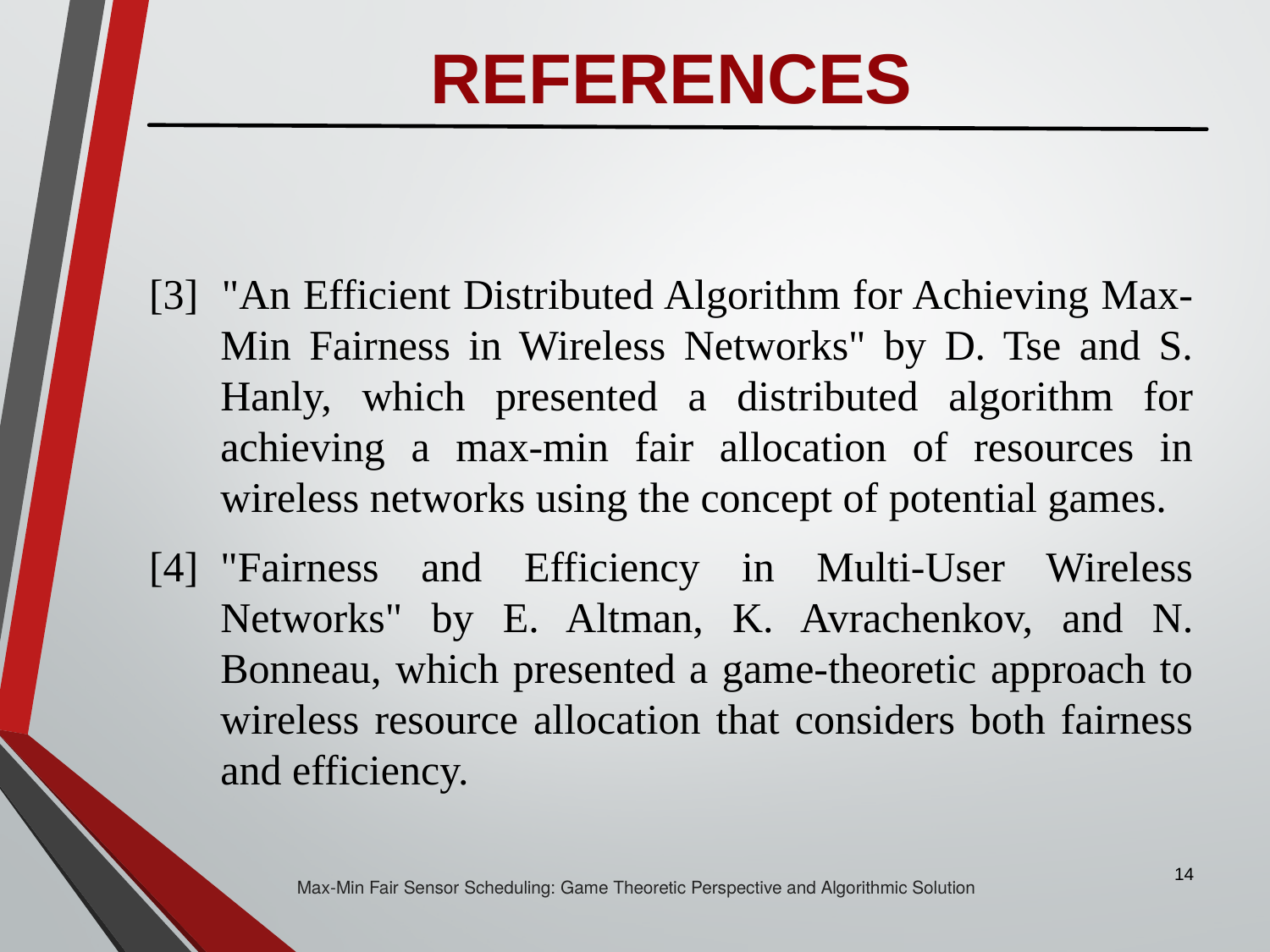

# REFERENCES

[3]  "An Efficient Distributed Algorithm for Achieving Max-Min Fairness in Wireless Networks" by D. Tse and S. Hanly, which presented a distributed algorithm for achieving a max-min fair allocation of resources in wireless networks using the concept of potential games.
[4]	"Fairness and Efficiency in Multi-User Wireless Networks" by E. Altman, K. Avrachenkov, and N. Bonneau, which presented a game-theoretic approach to wireless resource allocation that considers both fairness and efficiency.

    Max-Min Fair Sensor Scheduling: Game Theoretic Perspective and Algorithmic Solution
14